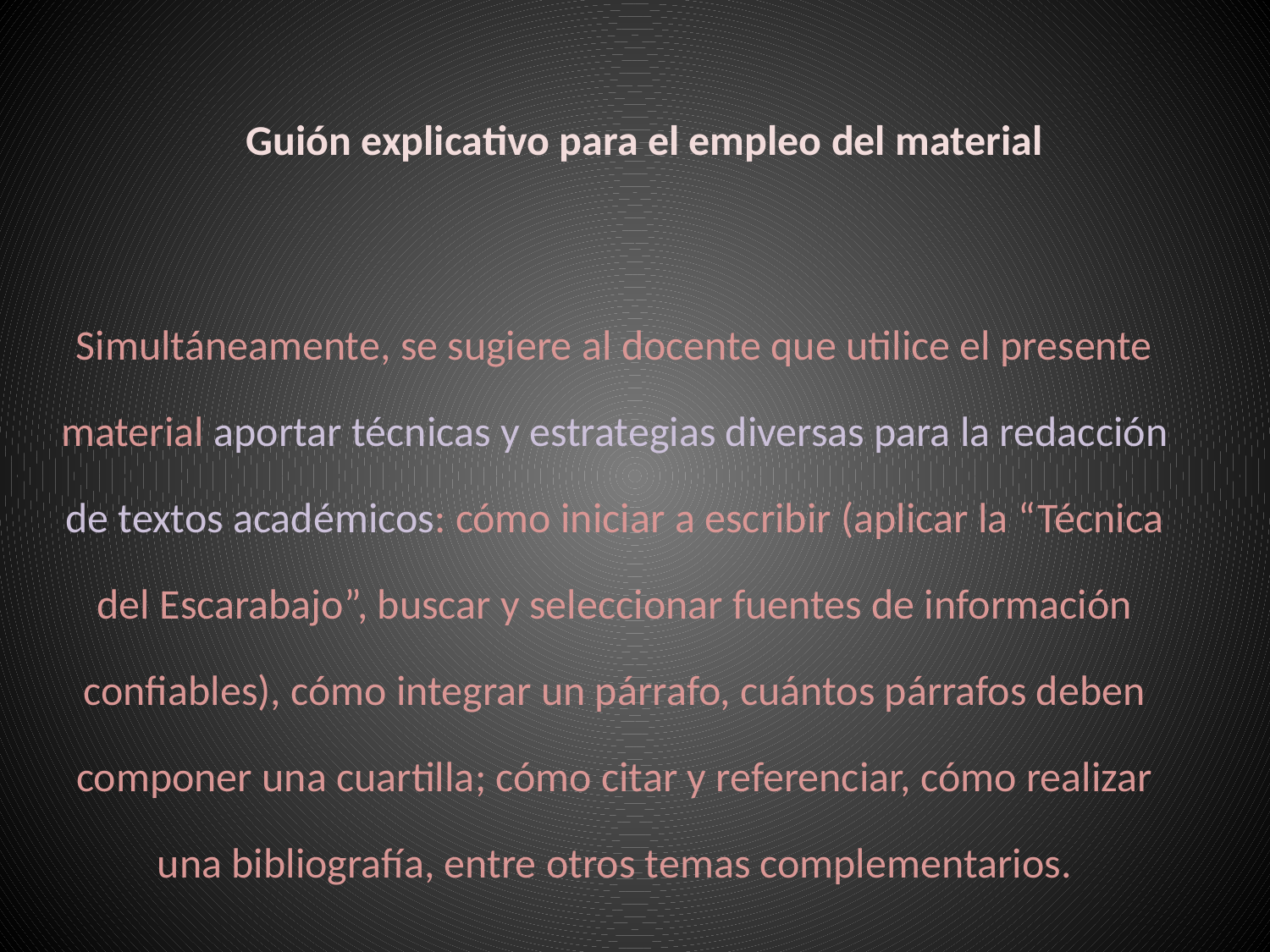

# Guión explicativo para el empleo del material
Simultáneamente, se sugiere al docente que utilice el presente material aportar técnicas y estrategias diversas para la redacción de textos académicos: cómo iniciar a escribir (aplicar la “Técnica del Escarabajo”, buscar y seleccionar fuentes de información confiables), cómo integrar un párrafo, cuántos párrafos deben componer una cuartilla; cómo citar y referenciar, cómo realizar una bibliografía, entre otros temas complementarios.